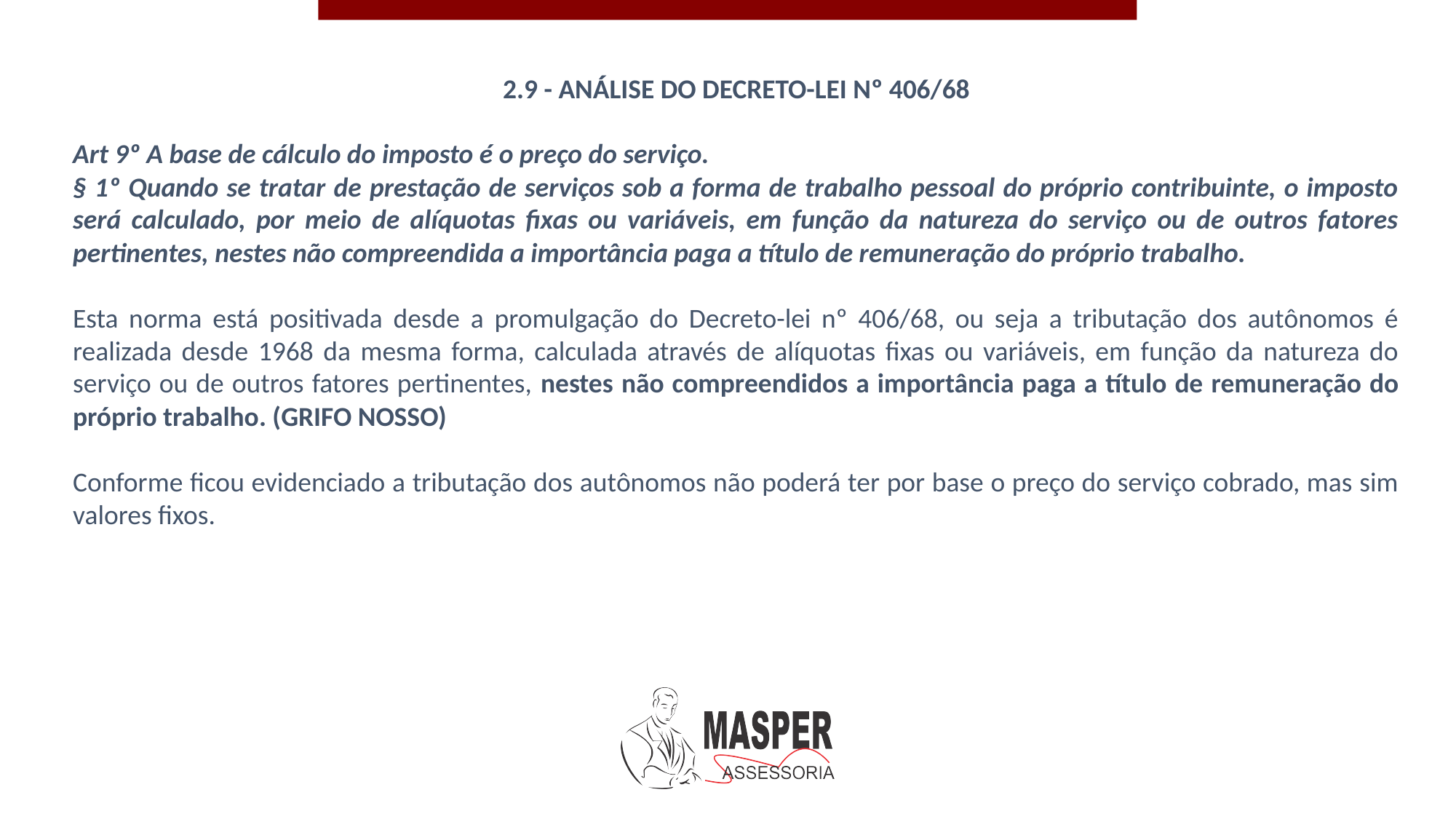

2.9 - ANÁLISE DO DECRETO-LEI Nº 406/68

Art 9º A base de cálculo do imposto é o preço do serviço.
§ 1º Quando se tratar de prestação de serviços sob a forma de trabalho pessoal do próprio contribuinte, o imposto será calculado, por meio de alíquotas fixas ou variáveis, em função da natureza do serviço ou de outros fatores pertinentes, nestes não compreendida a importância paga a título de remuneração do próprio trabalho.

Esta norma está positivada desde a promulgação do Decreto-lei nº 406/68, ou seja a tributação dos autônomos é realizada desde 1968 da mesma forma, calculada através de alíquotas fixas ou variáveis, em função da natureza do serviço ou de outros fatores pertinentes, nestes não compreendidos a importância paga a título de remuneração do próprio trabalho. (GRIFO NOSSO)

Conforme ficou evidenciado a tributação dos autônomos não poderá ter por base o preço do serviço cobrado, mas sim valores fixos.